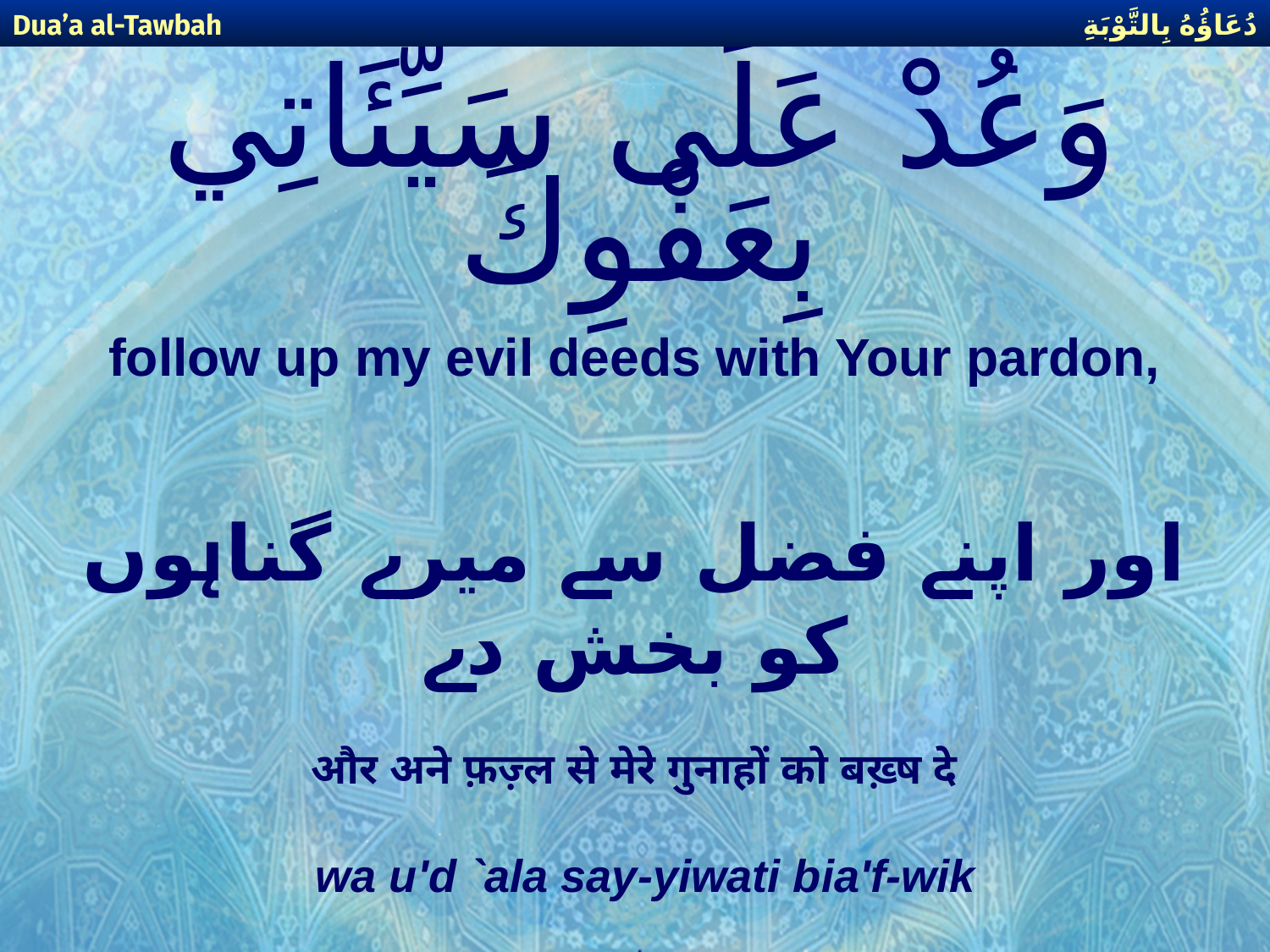

دُعَاؤُهُ بِالتَّوْبَةِ
Dua’a al-Tawbah
# وَعُدْ عَلَى سَيِّئَاتِي بِعَفْوِكَ
follow up my evil deeds with Your pardon,
اور اپنے فضل سے میرے گناہوں کو بخش دے
और अने फ़ज़्ल से मेरे गुनाहों को बख़्ष दे
wa u'd `ala say-yiwati bia'f-wik